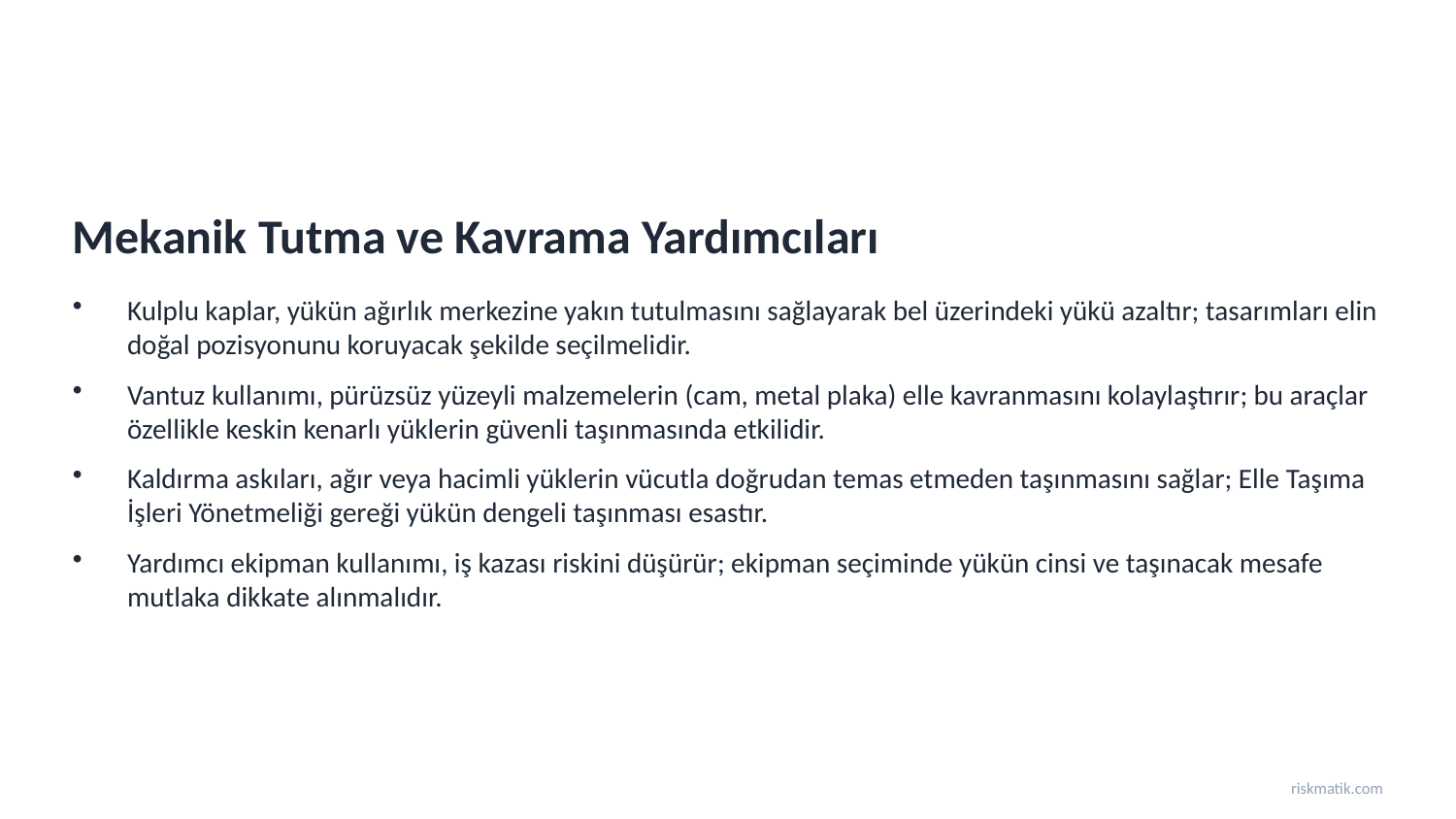

Mekanik Tutma ve Kavrama Yardımcıları
Kulplu kaplar, yükün ağırlık merkezine yakın tutulmasını sağlayarak bel üzerindeki yükü azaltır; tasarımları elin doğal pozisyonunu koruyacak şekilde seçilmelidir.
Vantuz kullanımı, pürüzsüz yüzeyli malzemelerin (cam, metal plaka) elle kavranmasını kolaylaştırır; bu araçlar özellikle keskin kenarlı yüklerin güvenli taşınmasında etkilidir.
Kaldırma askıları, ağır veya hacimli yüklerin vücutla doğrudan temas etmeden taşınmasını sağlar; Elle Taşıma İşleri Yönetmeliği gereği yükün dengeli taşınması esastır.
Yardımcı ekipman kullanımı, iş kazası riskini düşürür; ekipman seçiminde yükün cinsi ve taşınacak mesafe mutlaka dikkate alınmalıdır.
riskmatik.com